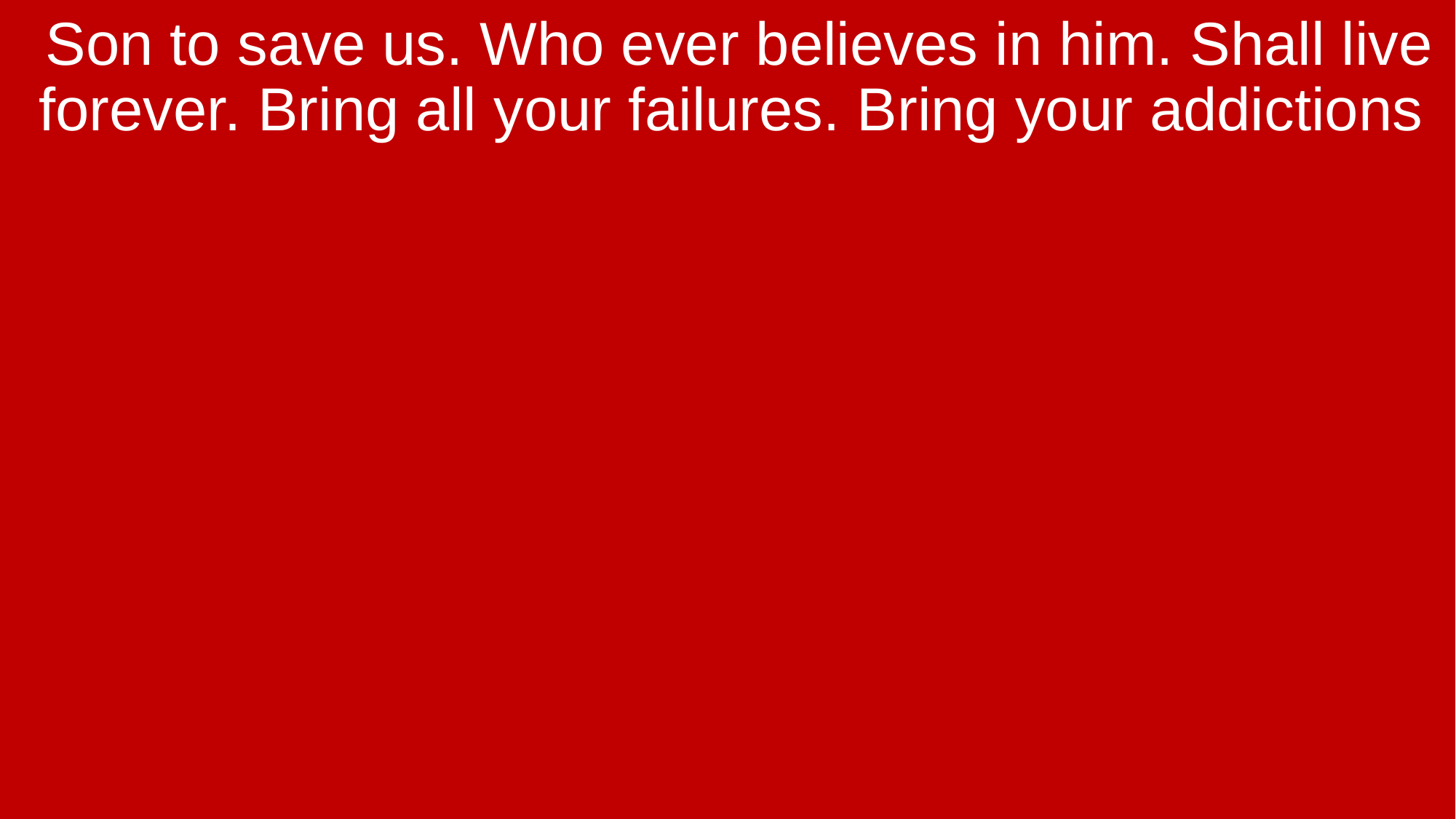

Son to save us. Who ever believes in him. Shall live forever. Bring all your failures. Bring your addictions